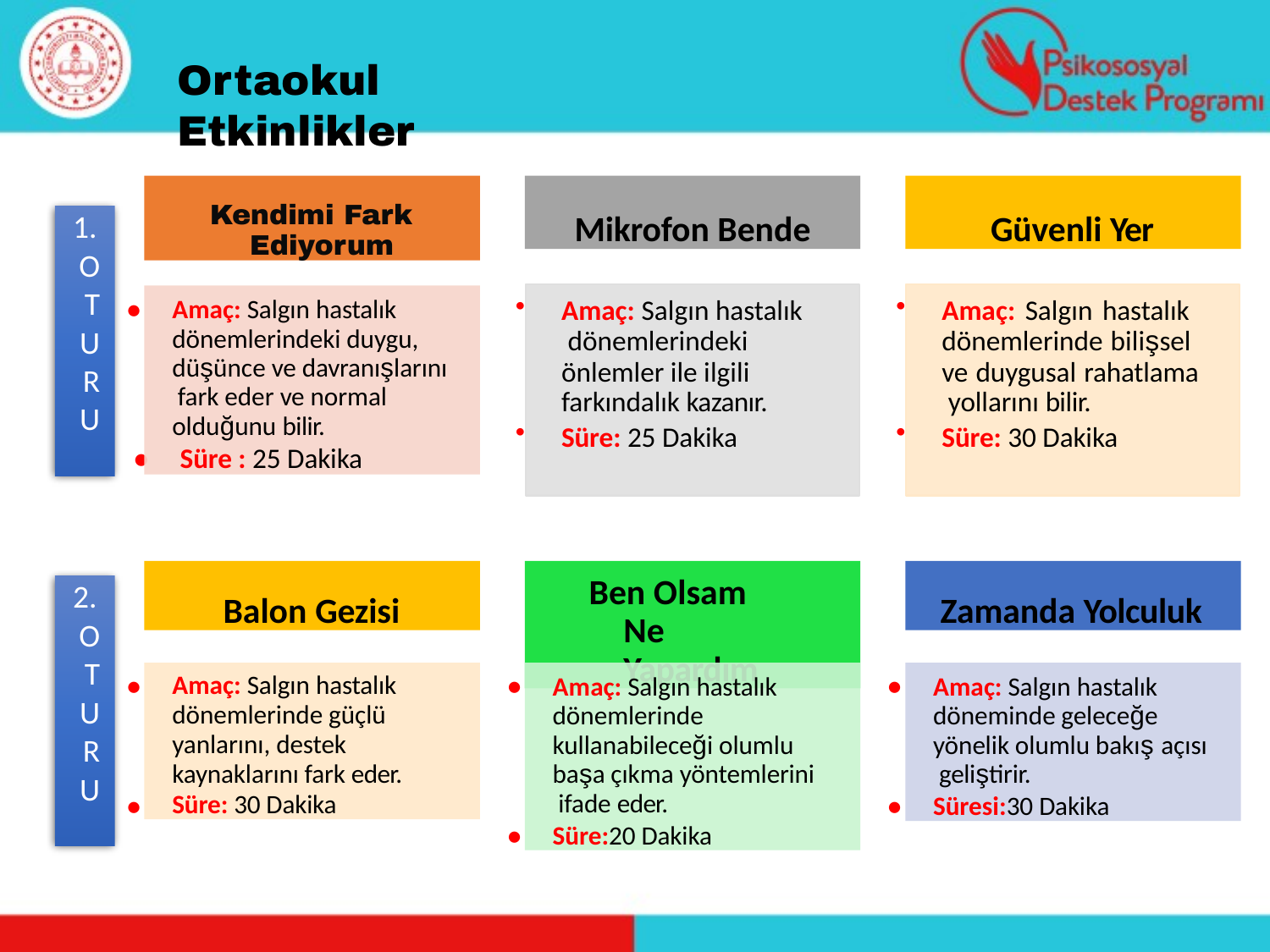

# Ortaokul Etkinlikler
Kendimi Fark  Ediyorum
Mikrofon Bende
Güvenli Yer

1.  O  T  U  R  U  M

Amaç: Salgın hastalık  dönemlerindeki duygu,  düşünce ve davranışlarını  fark eder ve normal  olduğunu bilir.
Süre : 25 Dakika
•
Amaç: Salgın hastalık  dönemlerindeki  önlemler ile ilgili  farkındalık kazanır.
Süre: 25 Dakika
Amaç: Salgın hastalık  dönemlerinde bilişsel  ve duygusal rahatlama  yollarını bilir.
Süre: 30 Dakika
•
Balon Gezisi
Ben Olsam Ne  Yapardım
Zamanda Yolculuk

2.  O  T  U  R  U  M
Amaç: Salgın hastalık  dönemlerinde güçlü  yanlarını, destek  kaynaklarını fark eder.  Süre: 30 Dakika
Amaç: Salgın hastalık  dönemlerinde  kullanabileceği olumlu  başa çıkma yöntemlerini  ifade eder.
Süre:20 Dakika
Amaç: Salgın hastalık  döneminde geleceğe  yönelik olumlu bakış açısı  geliştirir.
Süresi:30 Dakika
•
•
•
•
•
•